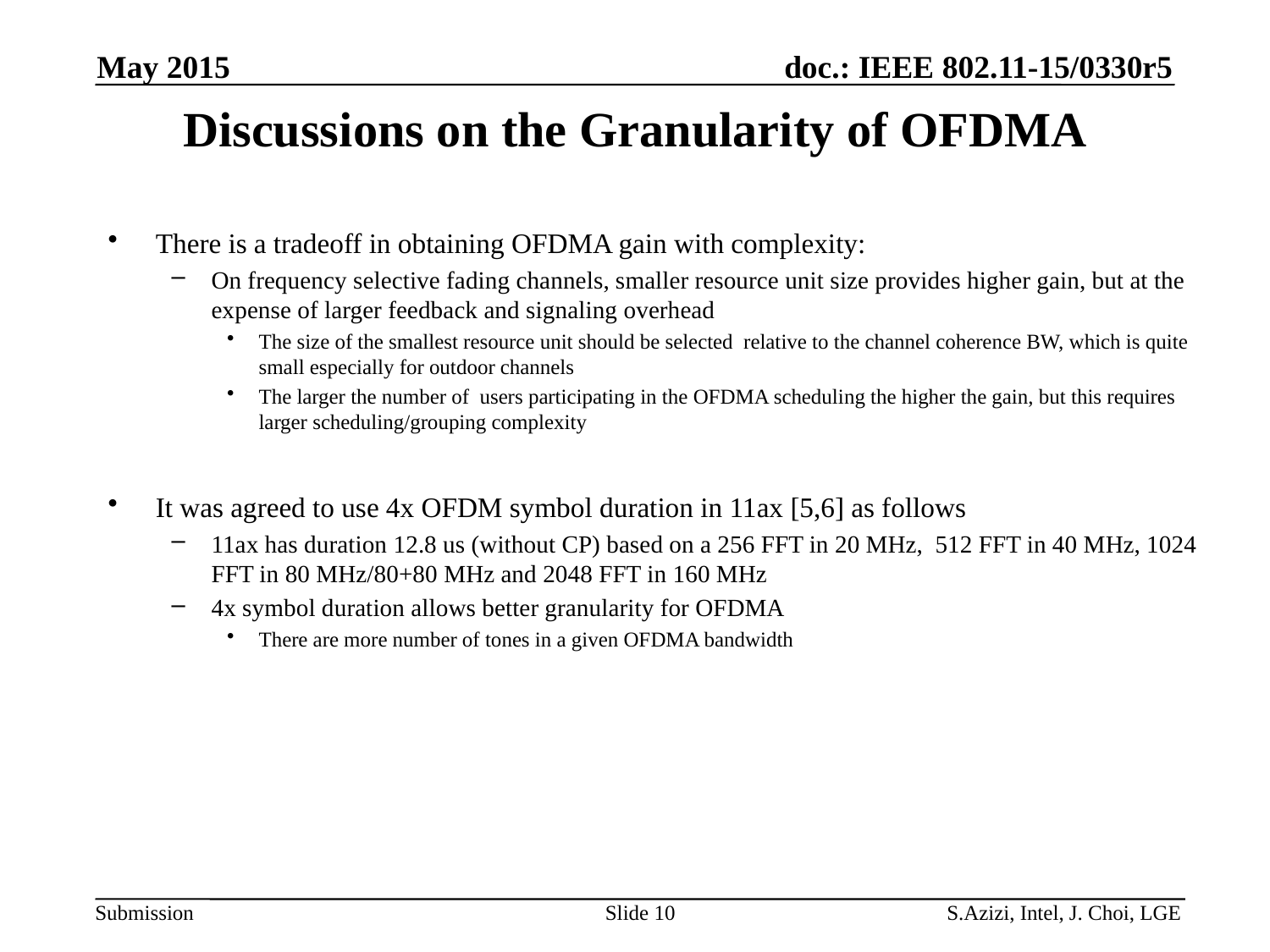

May 2015
# Discussions on the Granularity of OFDMA

There is a tradeoff in obtaining OFDMA gain with complexity:
On frequency selective fading channels, smaller resource unit size provides higher gain, but at the expense of larger feedback and signaling overhead
The size of the smallest resource unit should be selected  relative to the channel coherence BW, which is quite small especially for outdoor channels
The larger the number of  users participating in the OFDMA scheduling the higher the gain, but this requires larger scheduling/grouping complexity

It was agreed to use 4x OFDM symbol duration in 11ax [5,6] as follows
11ax has duration 12.8 us (without CP) based on a 256 FFT in 20 MHz,  512 FFT in 40 MHz, 1024 FFT in 80 MHz/80+80 MHz and 2048 FFT in 160 MHz
4x symbol duration allows better granularity for OFDMA
There are more number of tones in a given OFDMA bandwidth

Slide 10
S.Azizi, Intel, J. Choi, LGE